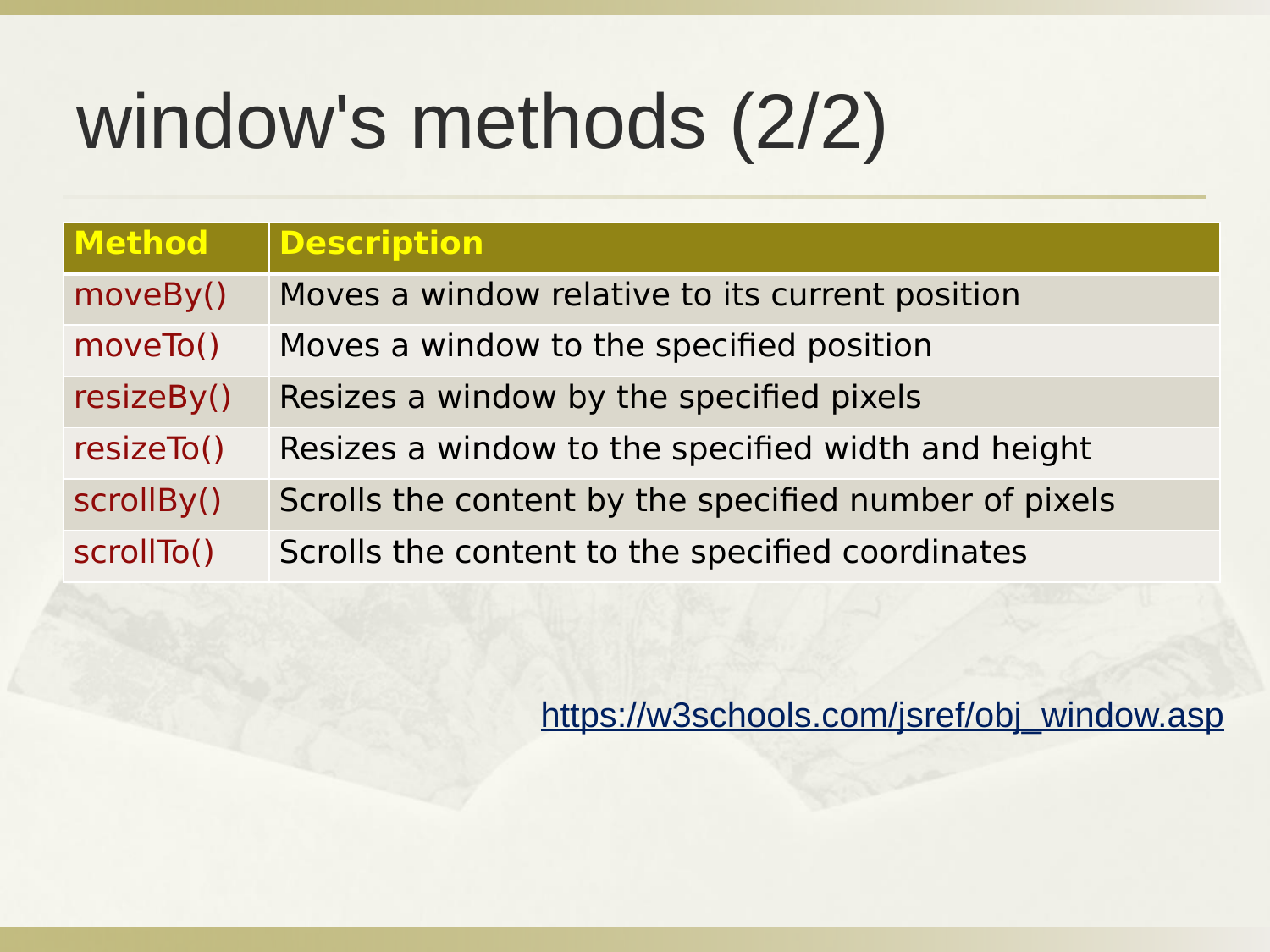

# window's methods (2/2)
| Method | Description |
| --- | --- |
| moveBy() | Moves a window relative to its current position |
| moveTo() | Moves a window to the specified position |
| resizeBy() | Resizes a window by the specified pixels |
| resizeTo() | Resizes a window to the specified width and height |
| scrollBy() | Scrolls the content by the specified number of pixels |
| scrollTo() | Scrolls the content to the specified coordinates |
https://w3schools.com/jsref/obj_window.asp